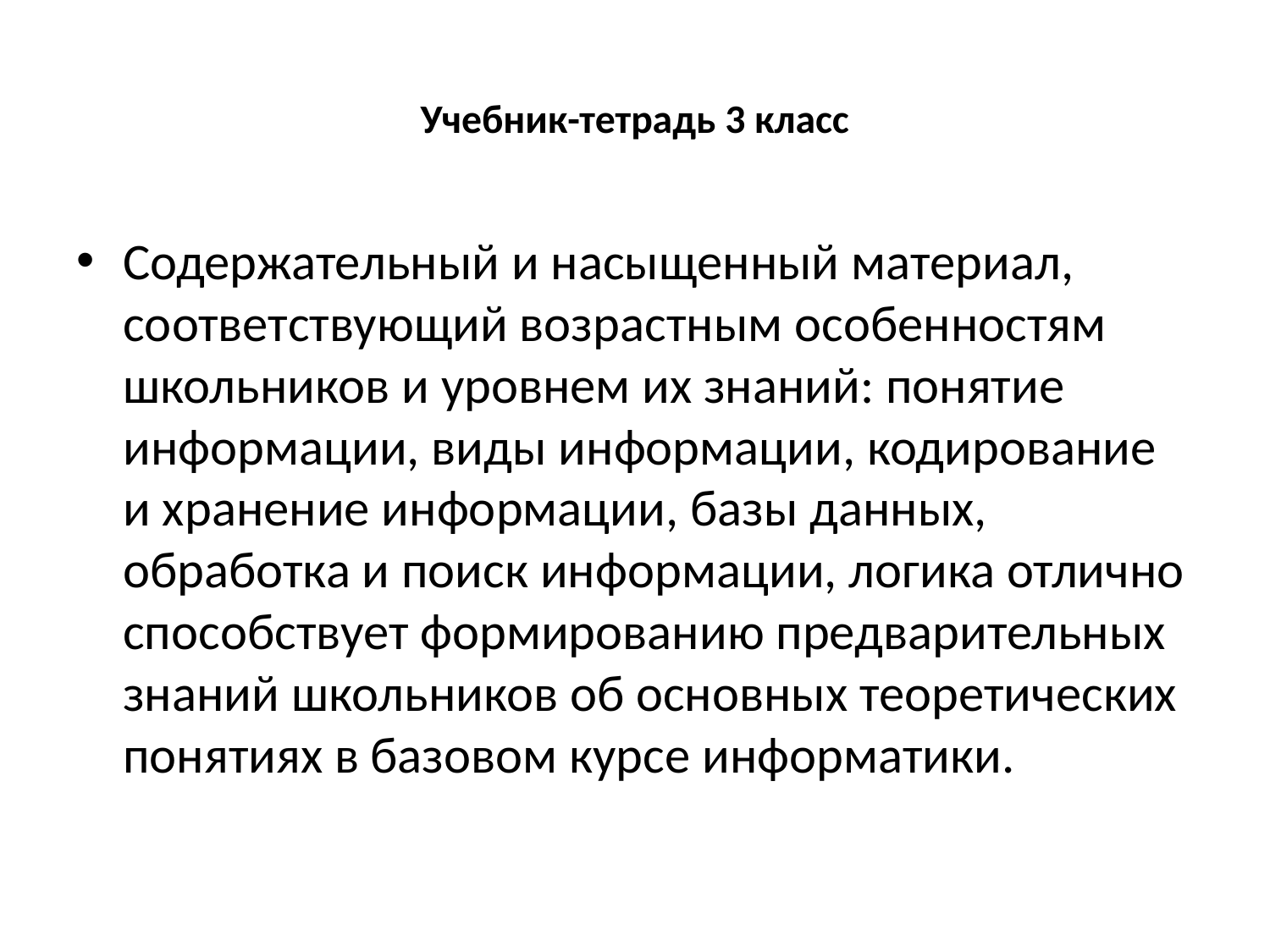

# Учебник-тетрадь 3 класс
Содержательный и насыщенный материал, соответствующий возрастным особенностям школьников и уровнем их знаний: понятие информации, виды информации, кодирование и хранение информации, базы данных, обработка и поиск информации, логика отлично способствует формированию предварительных знаний школьников об основных теоретических понятиях в базовом курсе информатики.